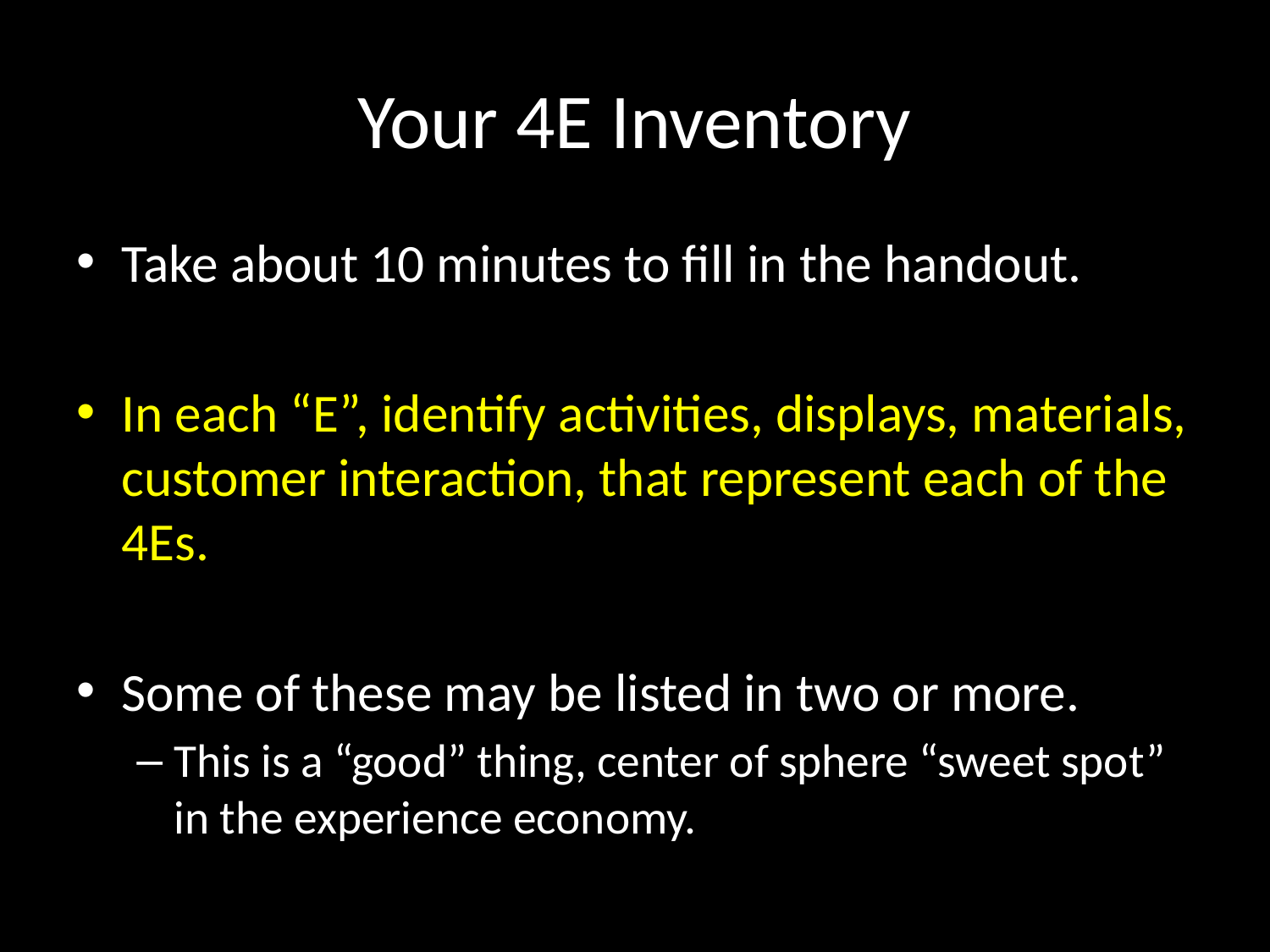

# Your 4E Inventory
Take about 10 minutes to fill in the handout.

In each “E”, identify activities, displays, materials, customer interaction, that represent each of the 4Es.

Some of these may be listed in two or more.
This is a “good” thing, center of sphere “sweet spot” in the experience economy.